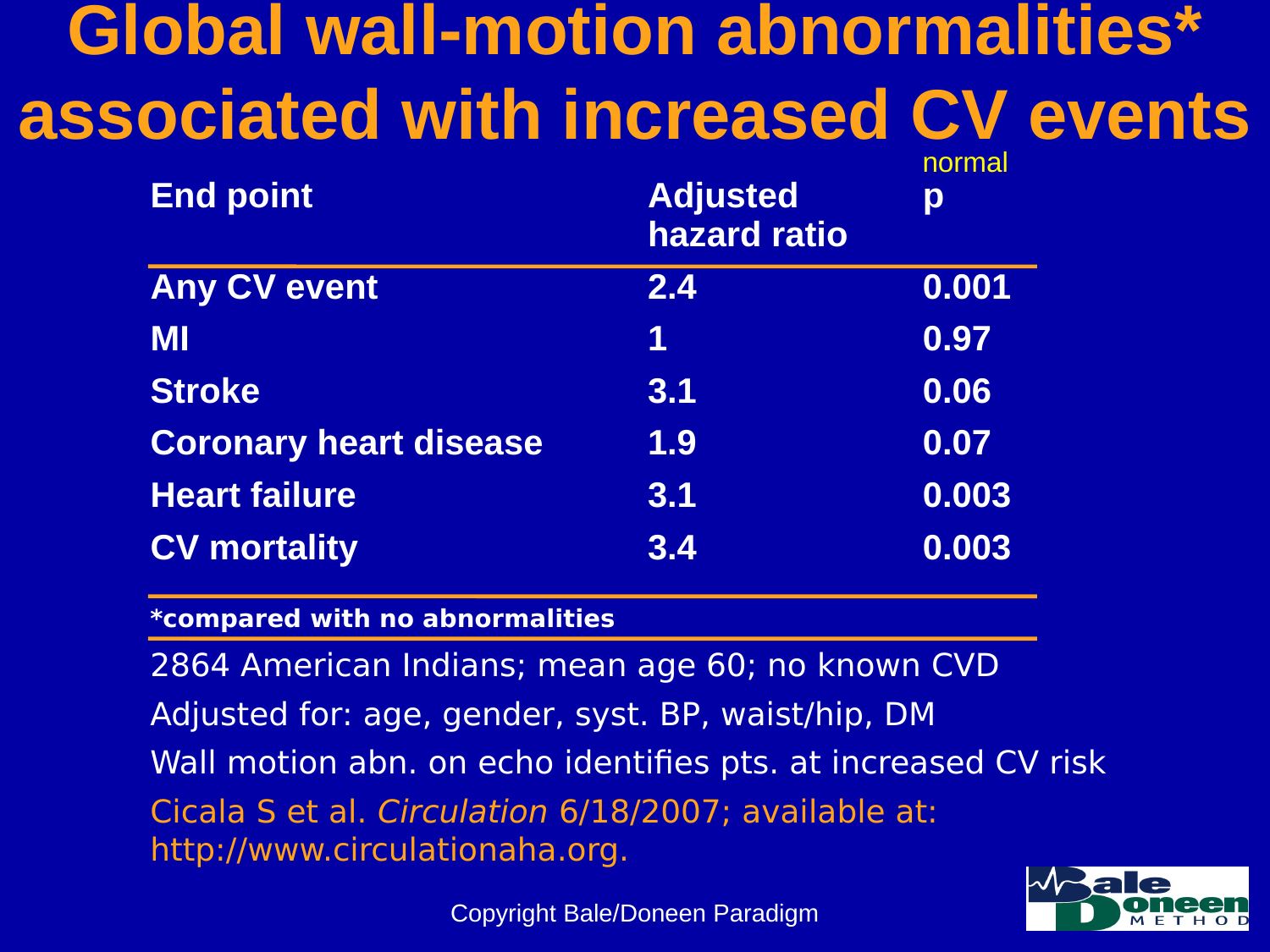

# Global wall-motion abnormalities* associated with increased CV events
normal
| End point | Adjusted hazard ratio | p |
| --- | --- | --- |
| Any CV event | 2.4 | 0.001 |
| MI | 1 | 0.97 |
| Stroke | 3.1 | 0.06 |
| Coronary heart disease | 1.9 | 0.07 |
| Heart failure | 3.1 | 0.003 |
| CV mortality | 3.4 | 0.003 |

*compared with no abnormalities

2864 American Indians; mean age 60; no known CVD
Adjusted for: age, gender, syst. BP, waist/hip, DM
Wall motion abn. on echo identifies pts. at increased CV risk
Cicala S et al. Circulation 6/18/2007; available at: http://www.circulationaha.org.

Copyright Bale/Doneen Paradigm